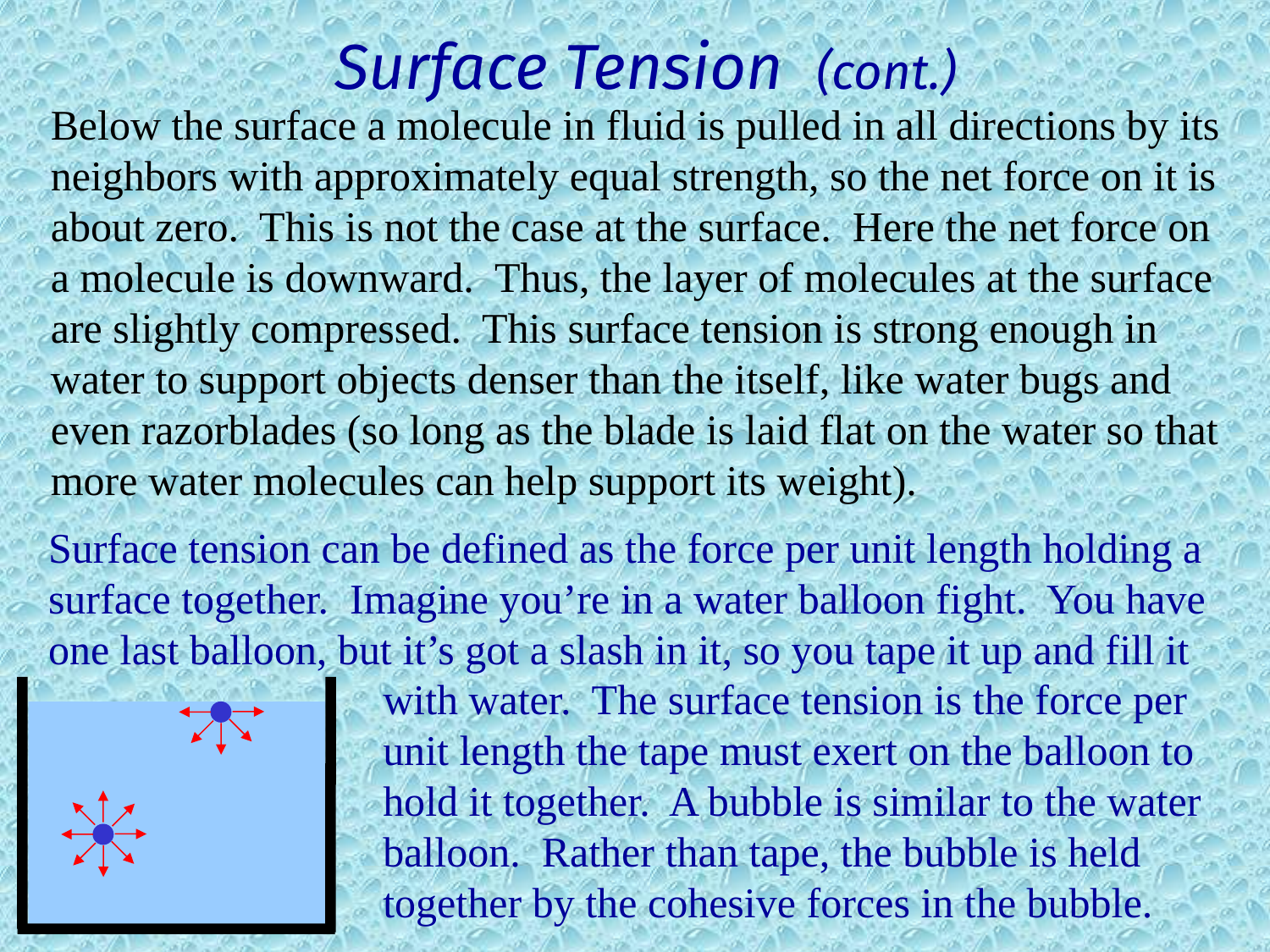

# Surface Tension  (cont.)
Below the surface a molecule in fluid is pulled in all directions by its neighbors with approximately equal strength, so the net force on it is about zero.  This is not the case at the surface.  Here the net force on a molecule is downward.  Thus, the layer of molecules at the surface are slightly compressed.  This surface tension is strong enough in water to support objects denser than the itself, like water bugs and even razorblades (so long as the blade is laid flat on the water so that more water molecules can help support its weight).
Surface tension can be defined as the force per unit length holding a surface together.  Imagine you’re in a water balloon fight.  You have one last balloon, but it’s got a slash in it, so you tape it up and fill it
with water.  The surface tension is the force per unit length the tape must exert on the balloon to hold it together.  A bubble is similar to the water balloon.  Rather than tape, the bubble is held together by the cohesive forces in the bubble.